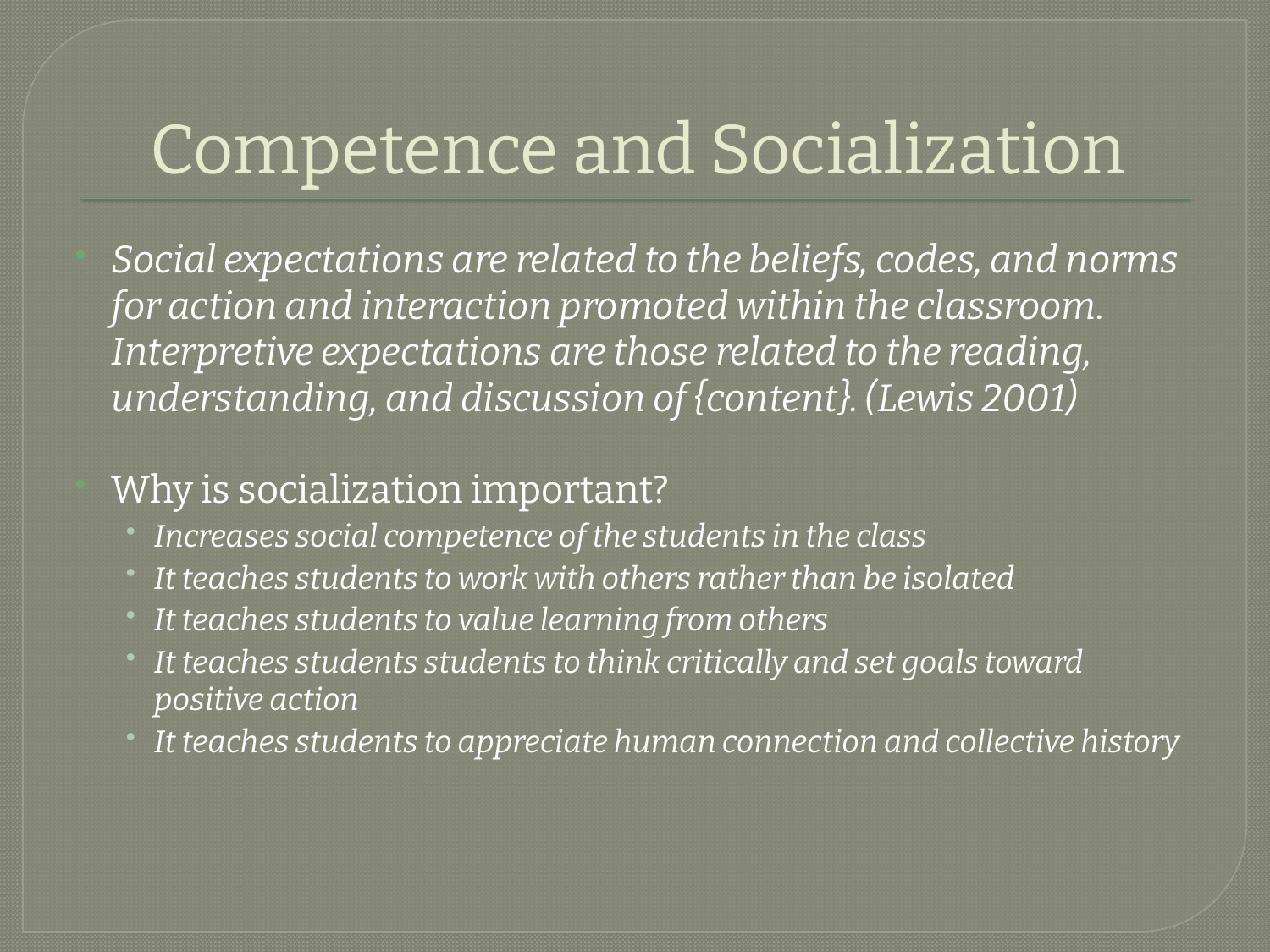

# Competence and Socialization
Social expectations are related to the beliefs, codes, and norms for action and interaction promoted within the classroom. Interpretive expectations are those related to the reading, understanding, and discussion of {content}. (Lewis 2001)

Why is socialization important?
Increases social competence of the students in the class
It teaches students to work with others rather than be isolated
It teaches students to value learning from others
It teaches students students to think critically and set goals toward positive action
It teaches students to appreciate human connection and collective history